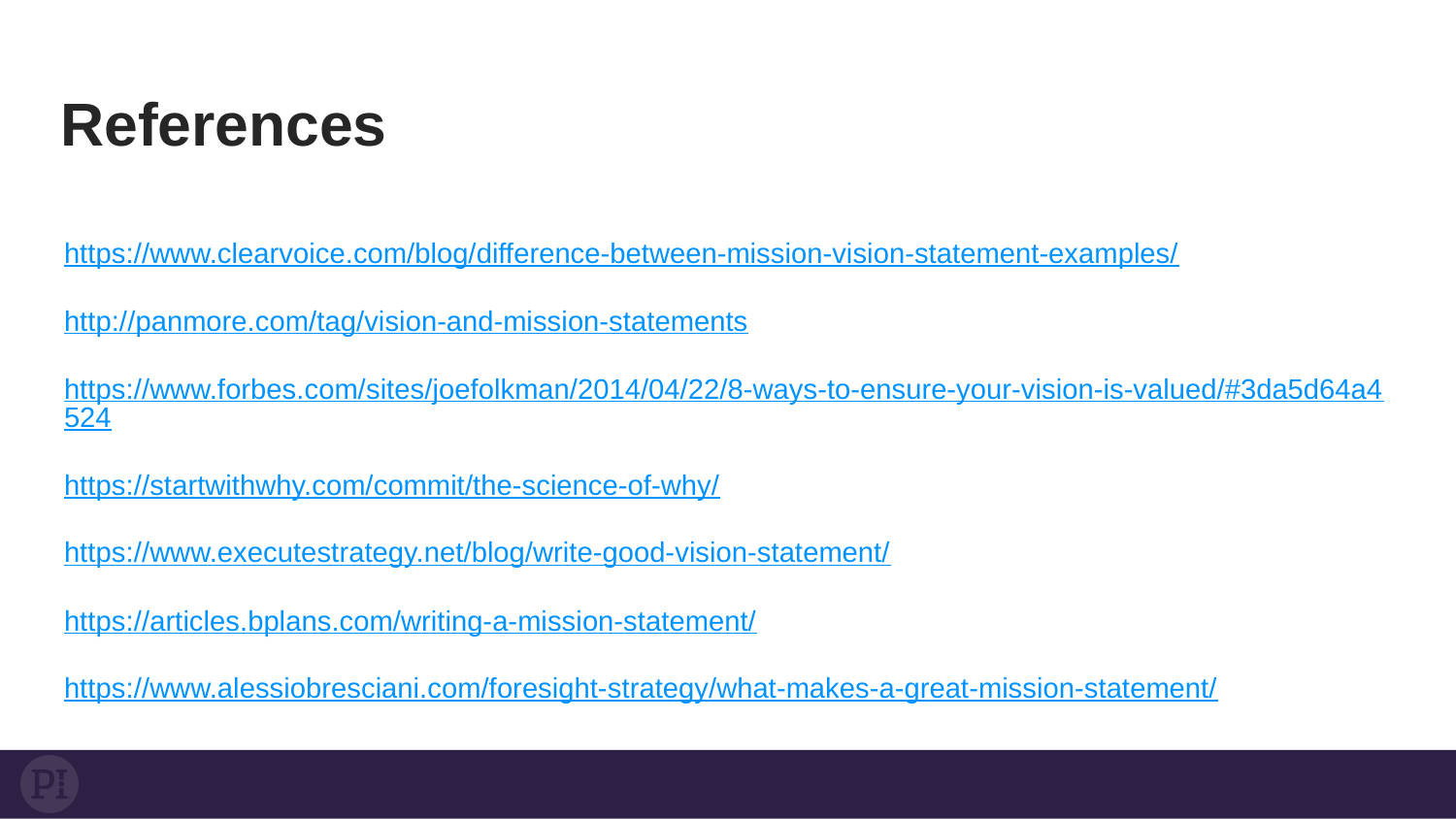

References
https://www.clearvoice.com/blog/difference-between-mission-vision-statement-examples/

http://panmore.com/tag/vision-and-mission-statements

https://www.forbes.com/sites/joefolkman/2014/04/22/8-ways-to-ensure-your-vision-is-valued/#3da5d64a4524

https://startwithwhy.com/commit/the-science-of-why/

https://www.executestrategy.net/blog/write-good-vision-statement/

https://articles.bplans.com/writing-a-mission-statement/

https://www.alessiobresciani.com/foresight-strategy/what-makes-a-great-mission-statement/